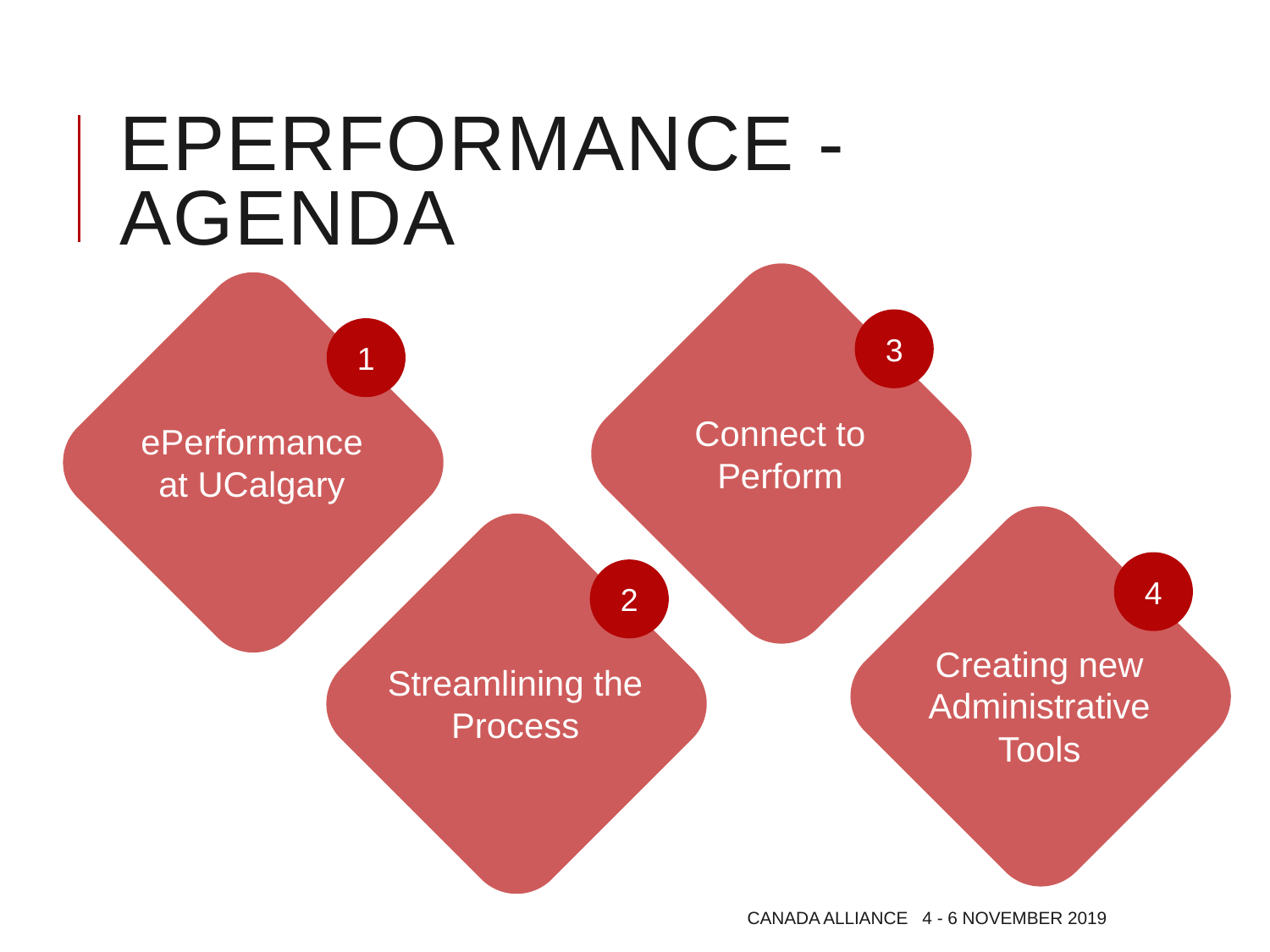

# Eperformance - agenda

3

1
Connect to Perform
ePerformance at UCalgary

4

2
Creating new Administrative Tools
Streamlining the Process
Canada Alliance   4 - 6 November 2019